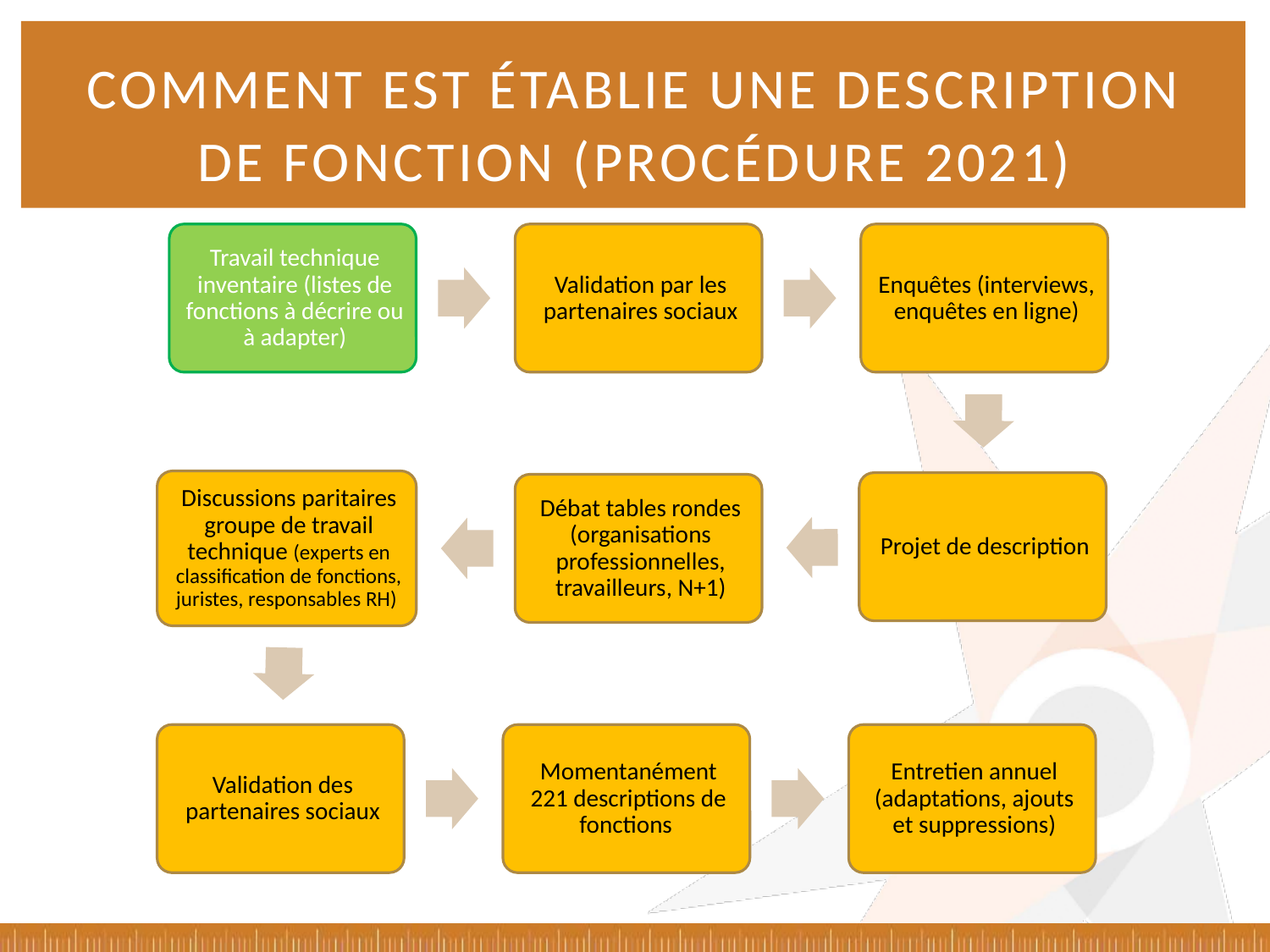

# Comment est établie une description de fonction (procédure 2021)
Travail technique inventaire (listes de fonctions à décrire ou à adapter)

Validation par les partenaires sociaux

Enquêtes (interviews, enquêtes en ligne)

Projet de description

Débat tables rondes (organisations professionnelles, travailleurs, N+1)

Discussions paritaires groupe de travail technique (experts en classification de fonctions, juristes, responsables RH)

Validation des partenaires sociaux

Momentanément 221 descriptions de fonctions

Entretien annuel (adaptations, ajouts et suppressions)